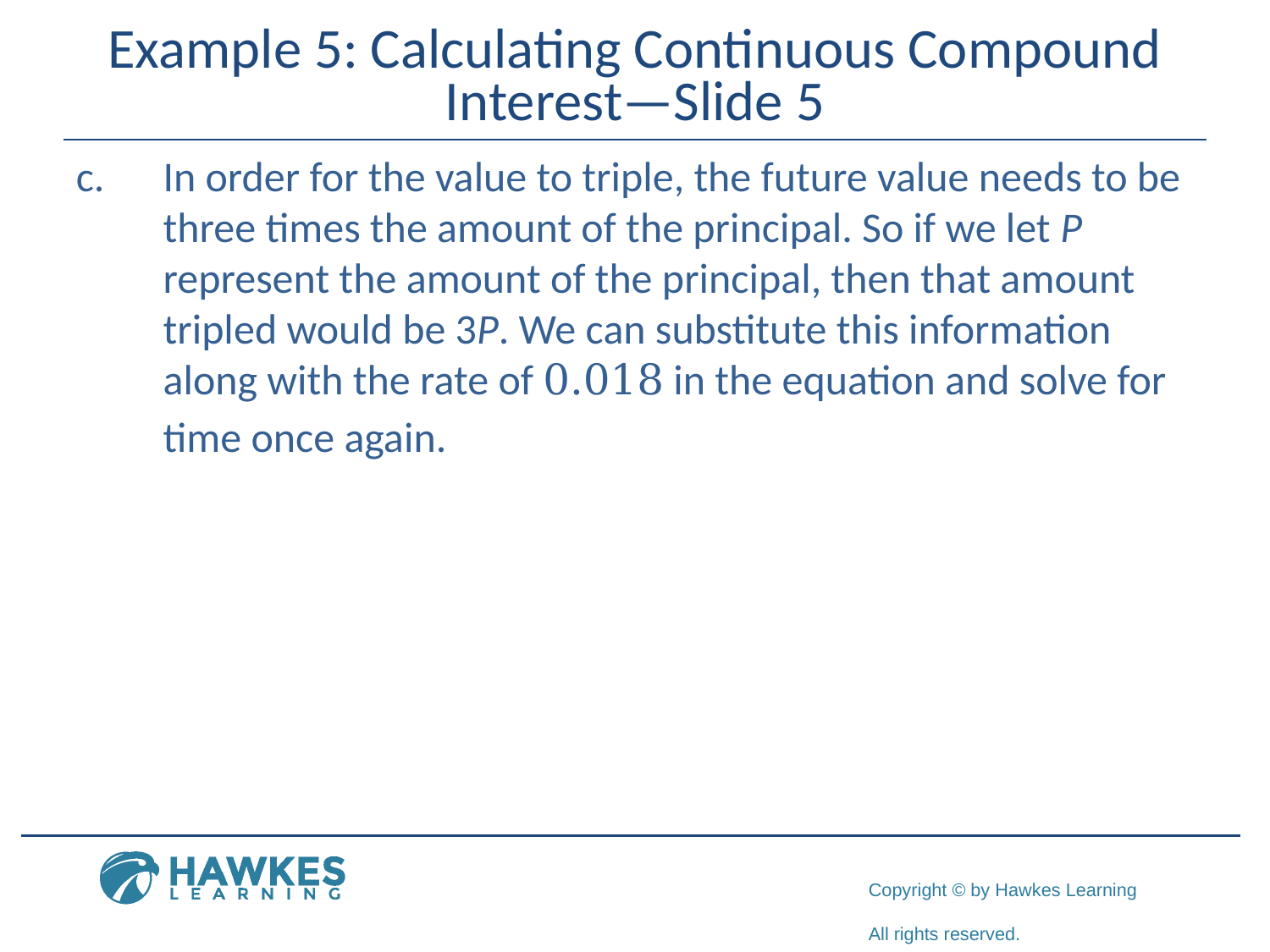

# Example 5: Calculating Continuous Compound Interest—Slide 5
c.	In order for the value to triple, the future value needs to be three times the amount of the principal. So if we let P represent the amount of the principal, then that amount tripled would be 3P. We can substitute this information along with the rate of 0.018 in the equation and solve for time once again.​